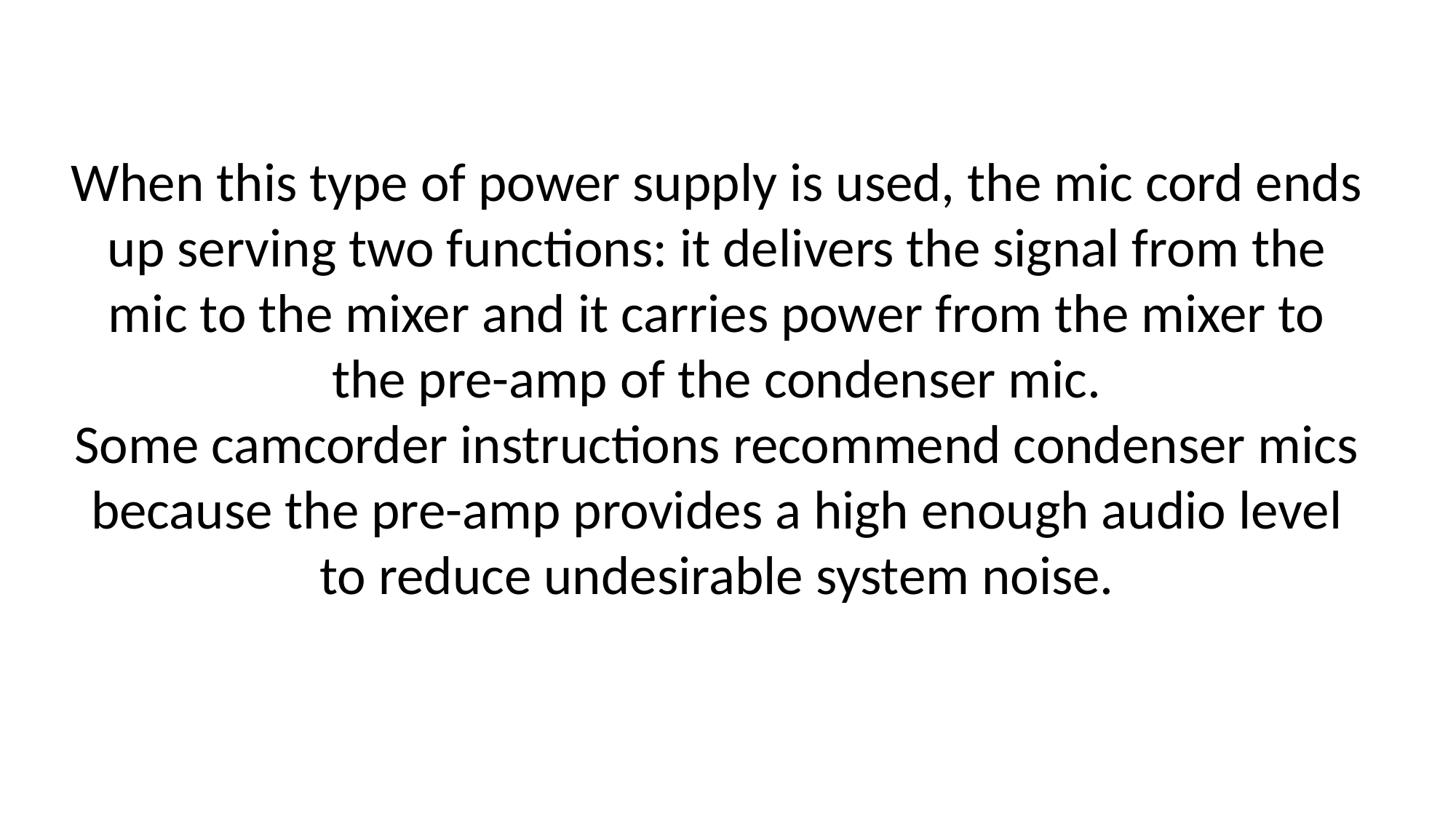

# When this type of power supply is used, the mic cord ends up serving two functions: it delivers the signal from the mic to the mixer and it carries power from the mixer to the pre-amp of the condenser mic. Some camcorder instructions recommend condenser mics because the pre-amp provides a high enough audio level to reduce undesirable system noise.